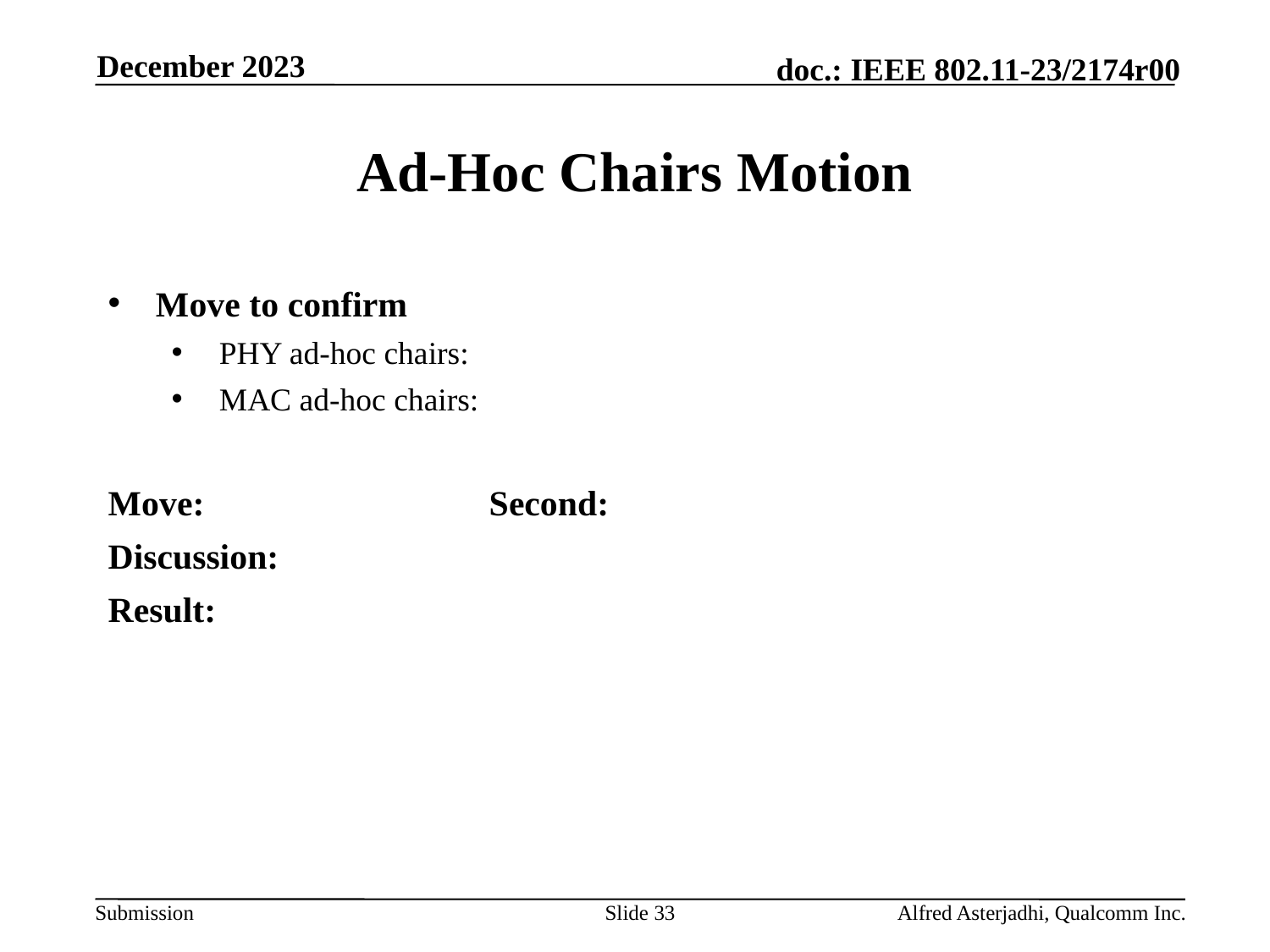

December 2023
# Ad-Hoc Chairs Motion
Move to confirm
PHY ad-hoc chairs:
MAC ad-hoc chairs:

Move: 			Second:
Discussion:
Result:
Slide 33
Alfred Asterjadhi, Qualcomm Inc.